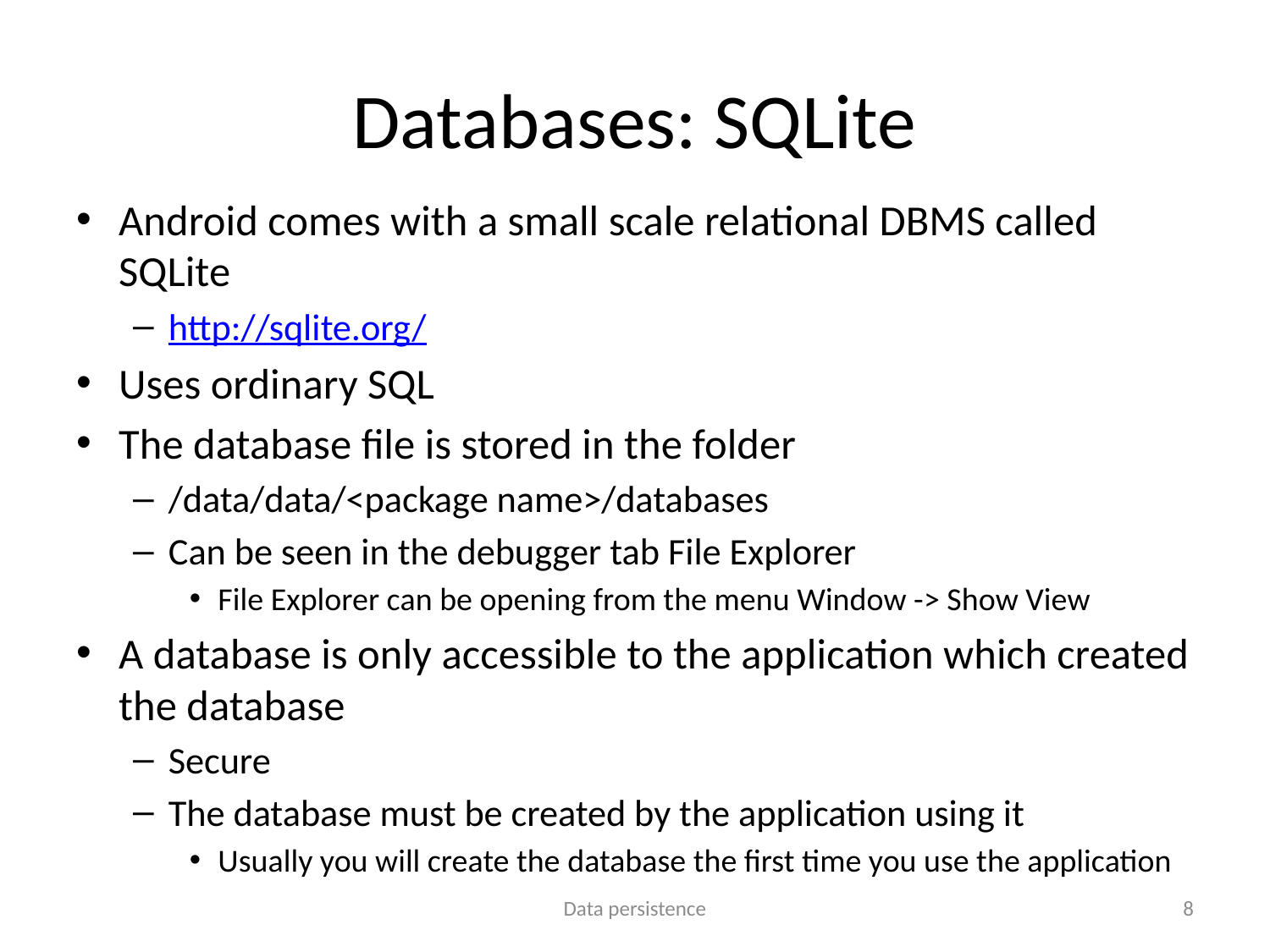

# Databases: SQLite
Android comes with a small scale relational DBMS called SQLite
http://sqlite.org/
Uses ordinary SQL
The database file is stored in the folder
/data/data/<package name>/databases
Can be seen in the debugger tab File Explorer
File Explorer can be opening from the menu Window -> Show View
A database is only accessible to the application which created the database
Secure
The database must be created by the application using it
Usually you will create the database the first time you use the application

Data persistence
8